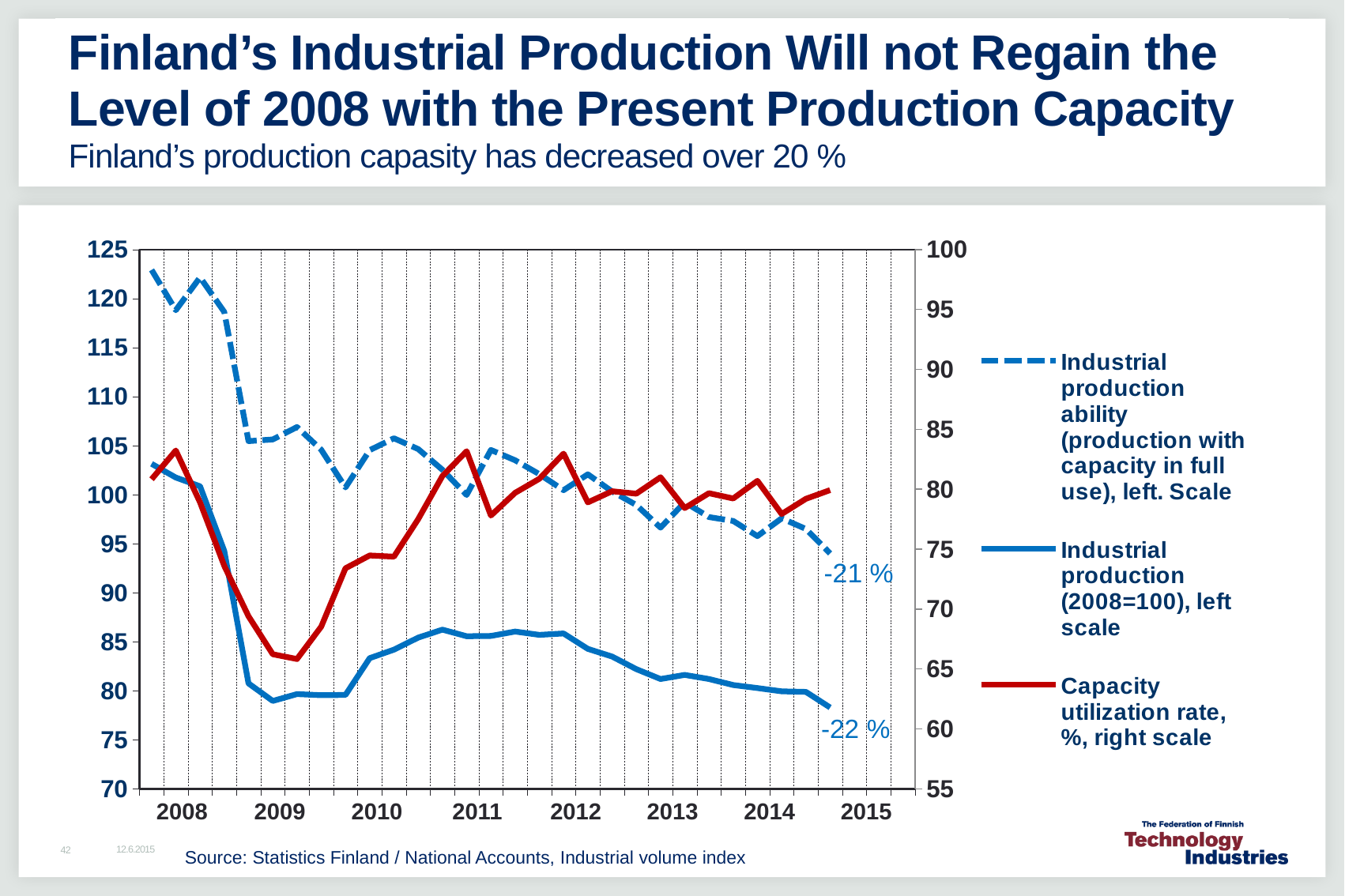

Finland’s Industrial Production Will not Regain the Level of 2008 with the Present Production Capacity
Finland’s production capasity has decreased over 20 %

### Chart

| Category | Industrial production ability (production with capacity in full use), left. Scale | Industrial production (2008=100), left scale | Capacity utilization rate, %, right scale |
|---|---|---|---|
| 2008,I | 122.9163662 | 103.1447 | 80.83 |
|  | 118.8066806 | 101.747 | 83.23 |
|  | 122.1573166 | 100.8526 | 78.9 |
|  | 118.625269 | 94.25577 | 73.6 |
| 2009,I | 105.4601258 | 80.75472 | 69.4 |
|  | 105.6289588 | 78.96576 | 66.23 |
|  | 106.8934731 | 79.66457 | 65.83 |
|  | 104.5767156 | 79.55276 | 68.53 |
| 2010,I | 100.7383648 | 79.58071 | 73.4 |
|  | 104.5429769 | 83.32635 | 74.47 |
|  | 105.7475052 | 84.19287 | 74.37 |
|  | 104.6481901 | 85.42278 | 77.5 |
| 2011,I | 102.5388679 | 86.2334 | 81.1 |
|  | 99.96914046 | 85.56254 | 83.17 |
|  | 104.5597205 | 85.5905 | 77.8 |
|  | 103.5108875 | 86.03774 | 79.7 |
| 2012,I | 102.0899511 | 85.70231 | 80.87 |
|  | 100.4607128 | 85.84207 | 82.97 |
|  | 102.0779874 | 84.27673 | 78.9 |
|  | 100.332914 | 83.49406 | 79.83 |
| 2013,I | 98.94968553 | 82.20825 | 79.63 |
|  | 96.63561146 | 81.20196 | 81.0 |
|  | 99.23248078 | 81.62124 | 78.43 |
|  | 97.71317959 | 81.20196 | 79.67 |
| 2014,I | 97.31611461 | 80.587 | 79.23 |
|  | 95.77151642 | 80.27952 | 80.7 |
|  | 97.57856045 | 79.9441 | 77.93 |
|  | 96.50062893 | 79.88819 | 79.2 |
| 2015,I | 94.01028651 | 78.2949 | 79.93 |
-21 %
| 2008 | 2009 | 2010 | 2011 | 2012 | 2013 | 2014 | 2015 |
| --- | --- | --- | --- | --- | --- | --- | --- |
Source: Statistics Finland / National Accounts, Industrial volume index
12.6.2015
42